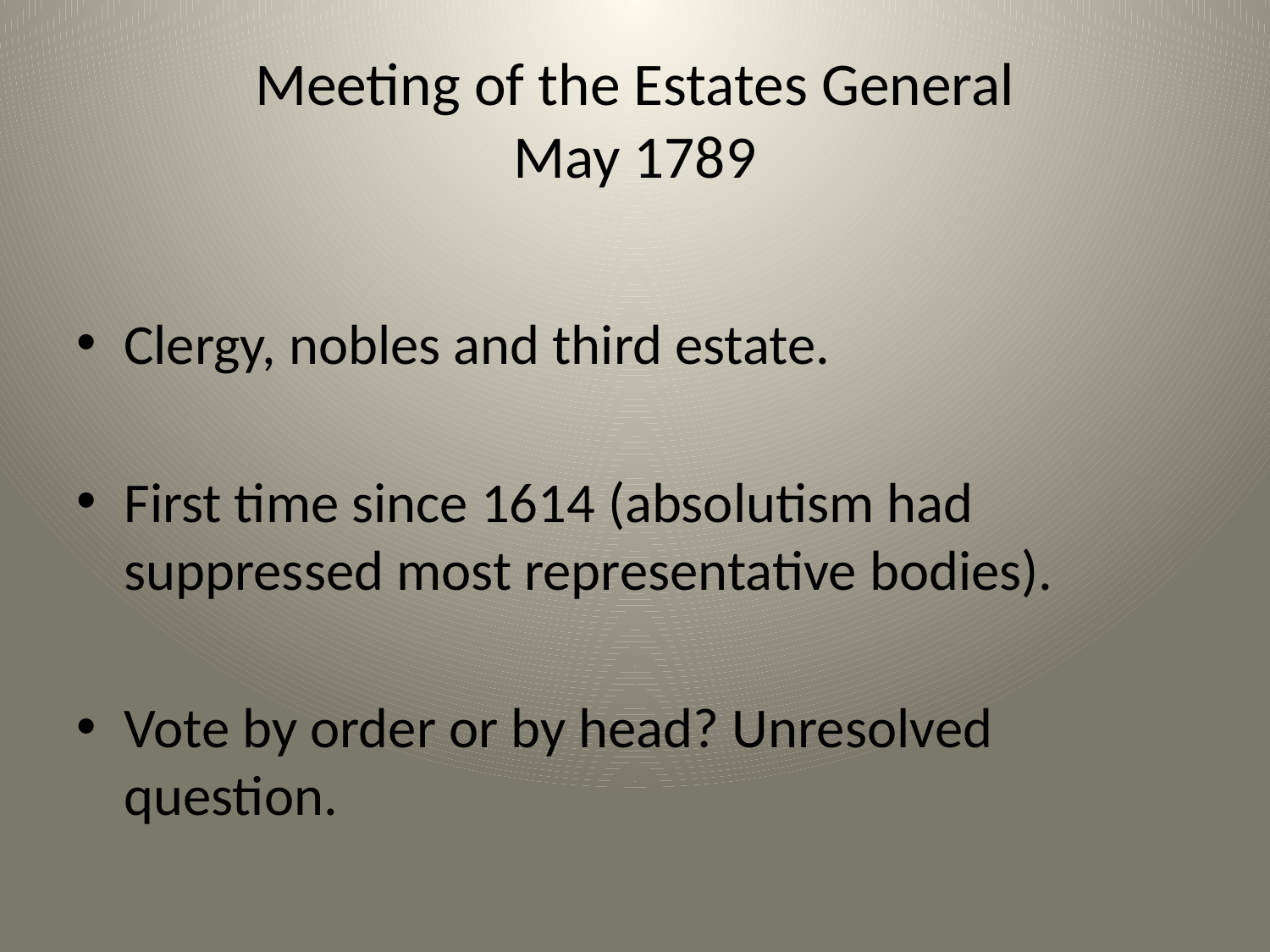

# Meeting of the Estates General May 1789

Clergy, nobles and third estate.

First time since 1614 (absolutism had suppressed most representative bodies).

Vote by order or by head? Unresolved question.